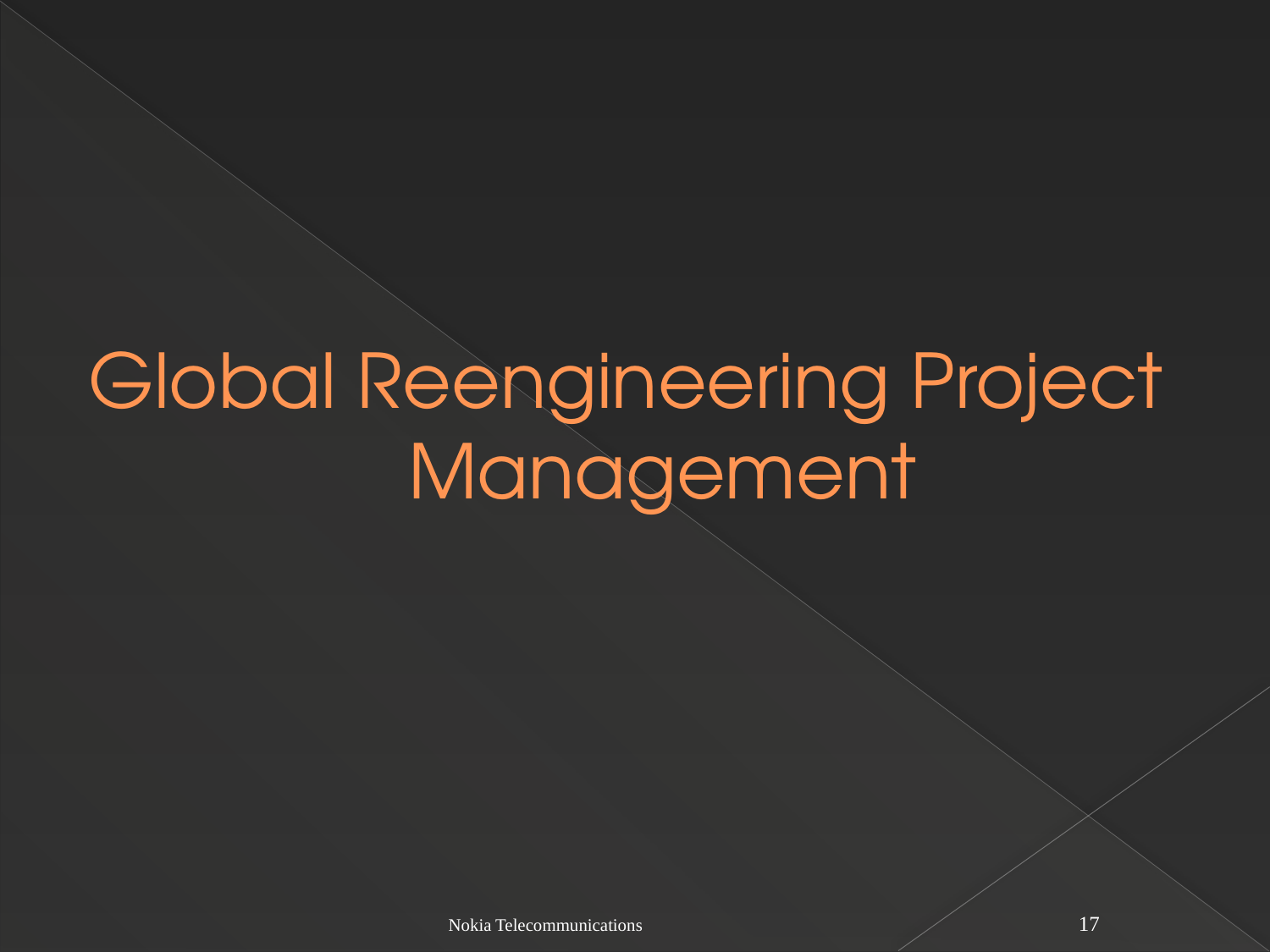

# Global Reengineering Project Management
Nokia Telecommunications
17